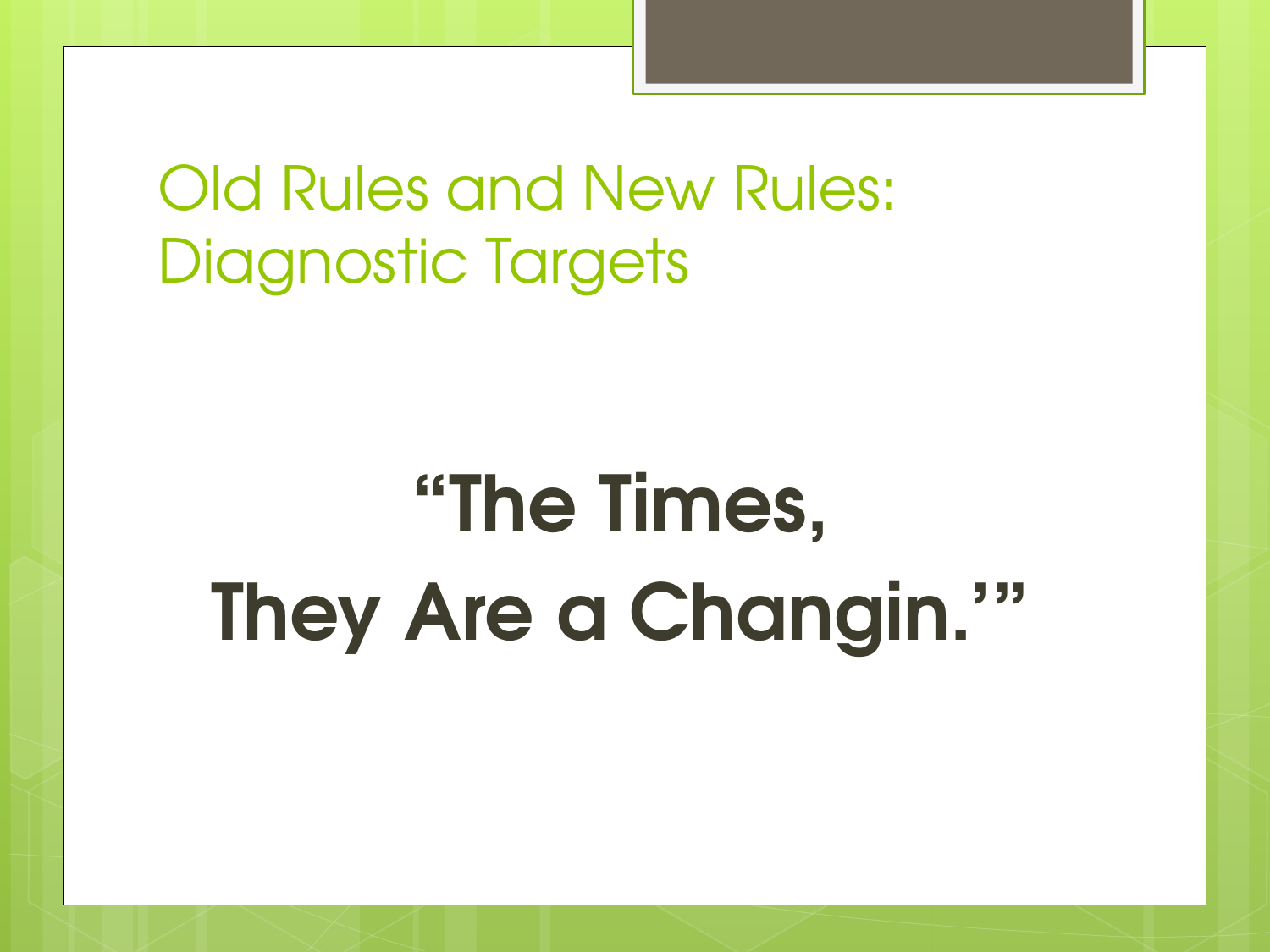

# Old Rules and New Rules: Diagnostic Targets

“The Times,
They Are a Changin.’”